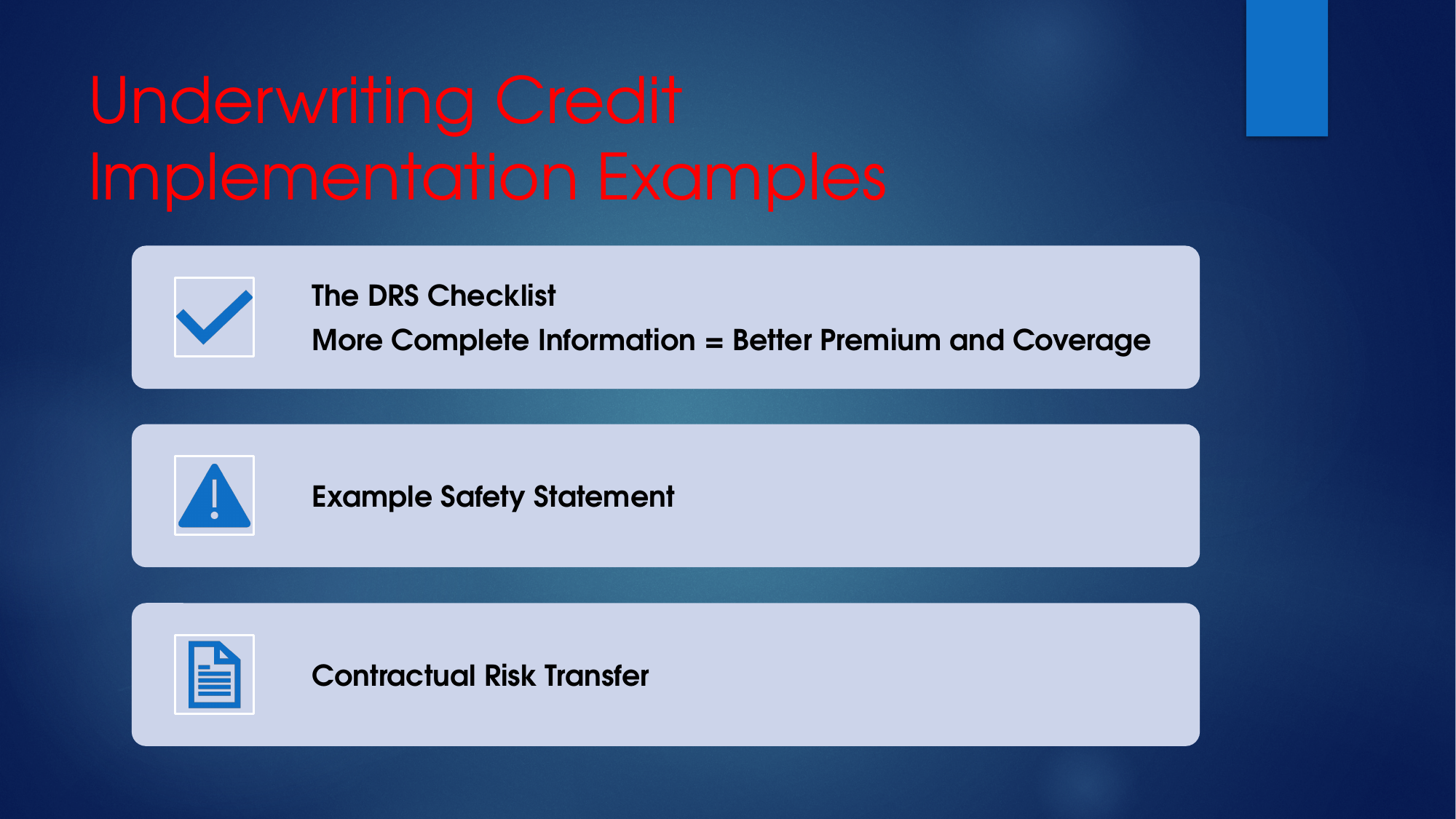

# Underwriting Credit Implementation Examples
The DRS Checklist
More Complete Information = Better Premium and Coverage
Example Safety Statement
Contractual Risk Transfer